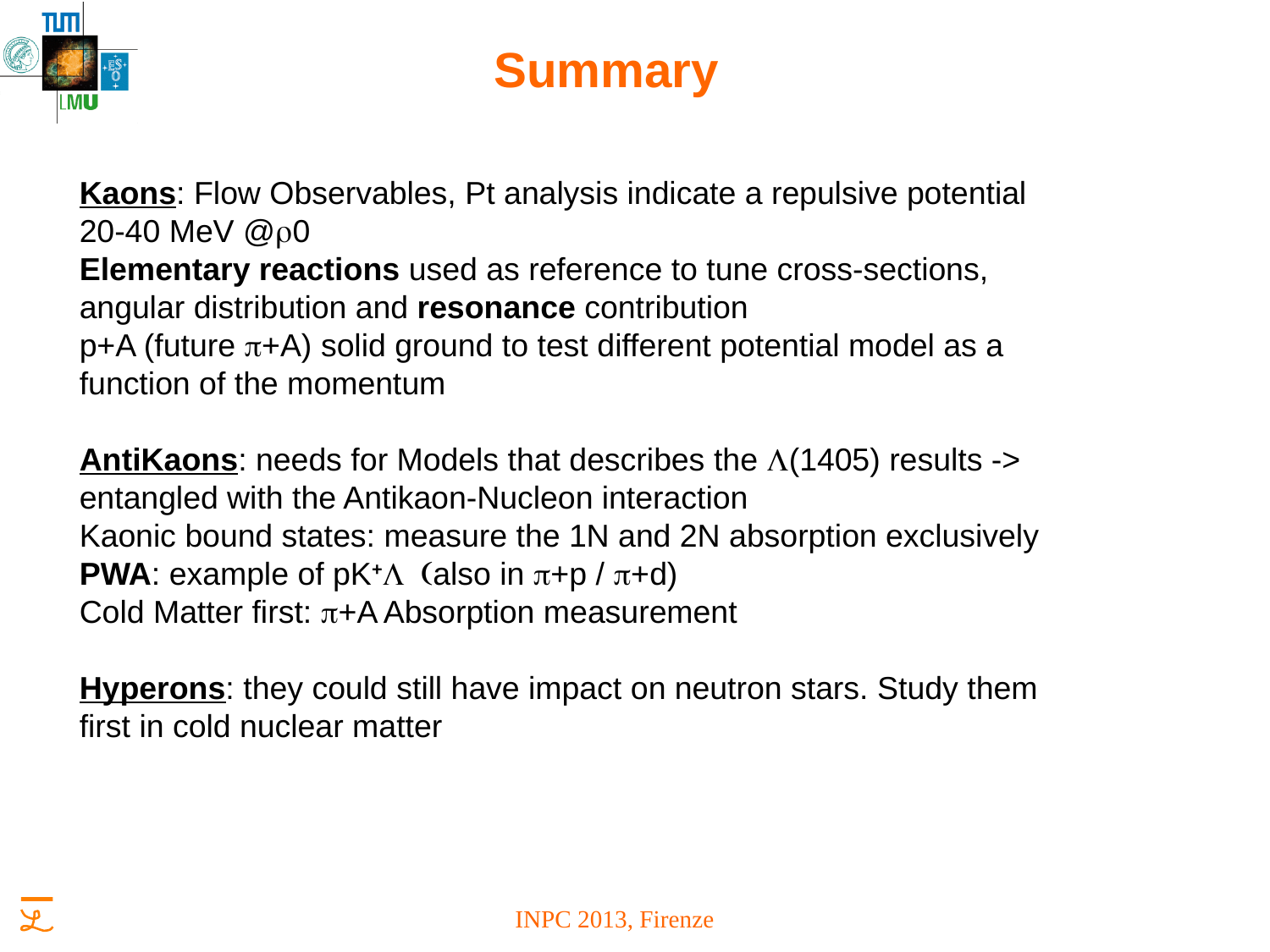

# Summary
Kaons: Flow Observables, Pt analysis indicate a repulsive potential 20-40 MeV @ρ0
Elementary reactions used as reference to tune cross-sections, angular distribution and resonance contribution
p+A (future π+A) solid ground to test different potential model as a function of the momentum

AntiKaons: needs for Models that describes the Λ(1405) results -> entangled with the Antikaon-Nucleon interaction
Kaonic bound states: measure the 1N and 2N absorption exclusively
PWA: example of pK+Λ (also in π+p / π+d)
Cold Matter first: π+A Absorption measurement

Hyperons: they could still have impact on neutron stars. Study them first in cold nuclear matter